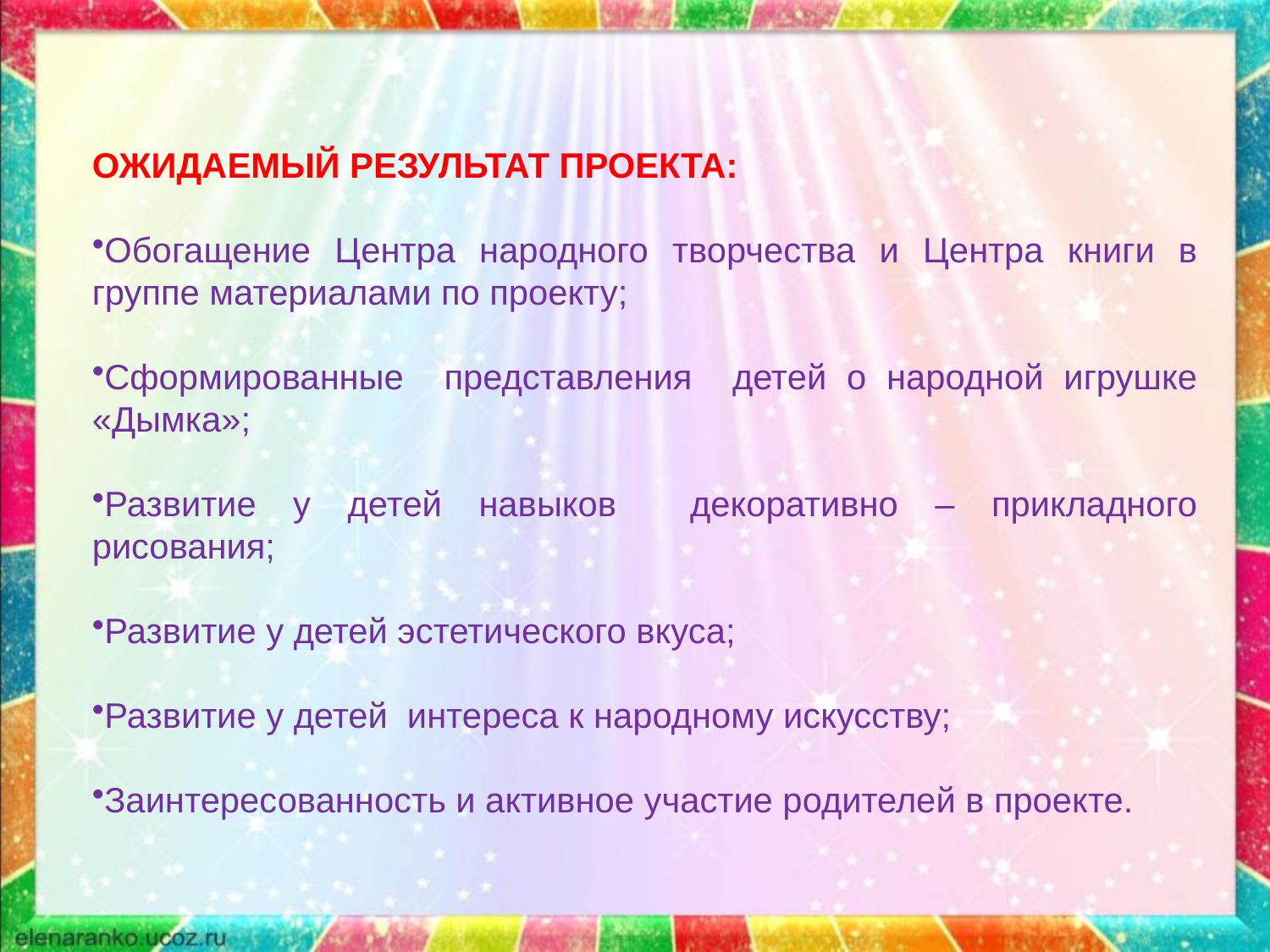

ОЖИДАЕМЫЙ РЕЗУЛЬТАТ ПРОЕКТА:

Обогащение Центра народного творчества и Центра книги в группе материалами по проекту;

Сформированные  представления  детей о народной игрушке «Дымка»;

Развитие у детей навыков  декоративно – прикладного рисования;

Развитие у детей эстетического вкуса;

Развитие у детей  интереса к народному искусству;

Заинтересованность и активное участие родителей в проекте.